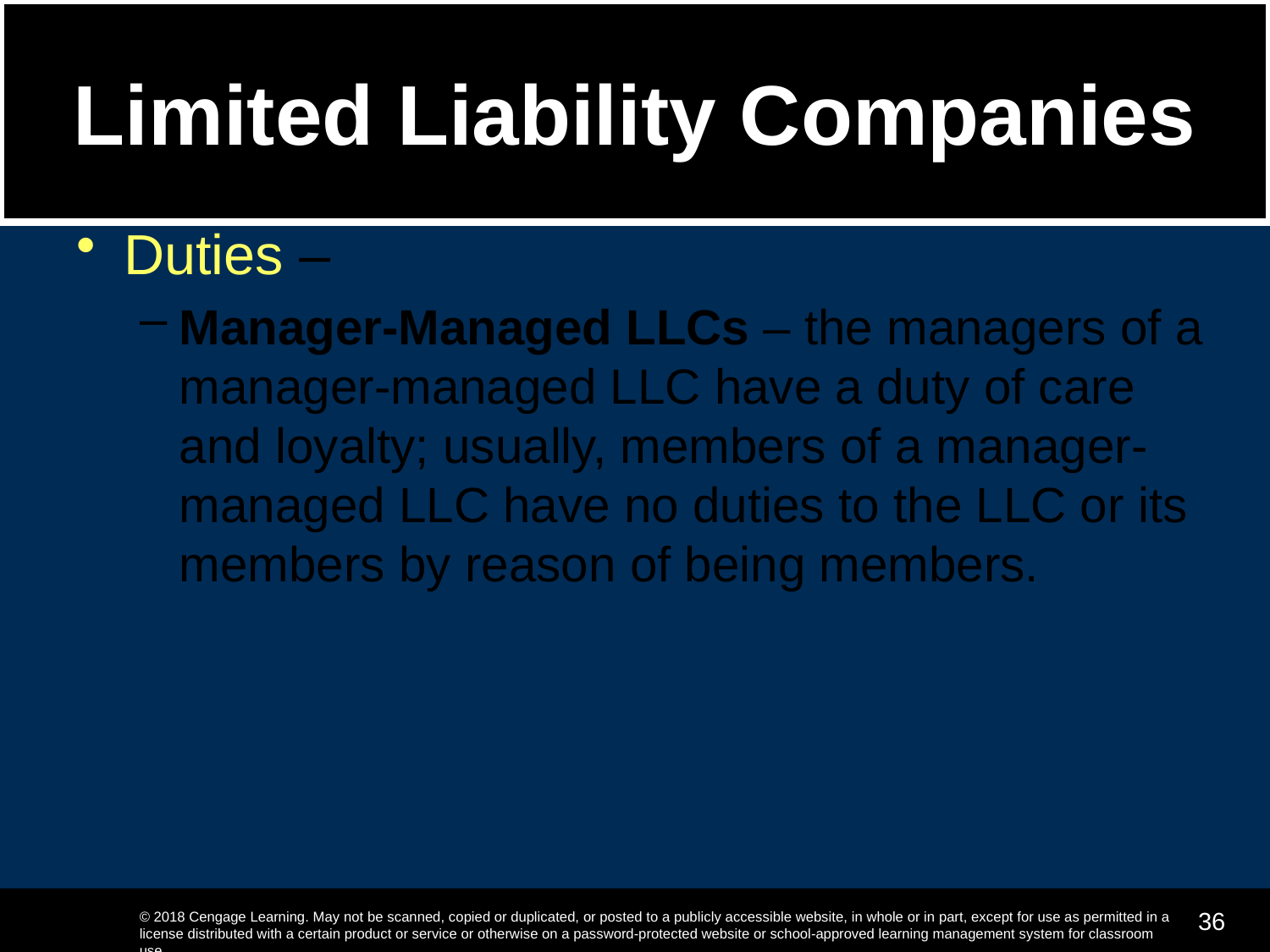

# Limited Liability Companies
Duties –
Manager-Managed LLCs – the managers of a manager-managed LLC have a duty of care and loyalty; usually, members of a manager-managed LLC have no duties to the LLC or its members by reason of being members.
36